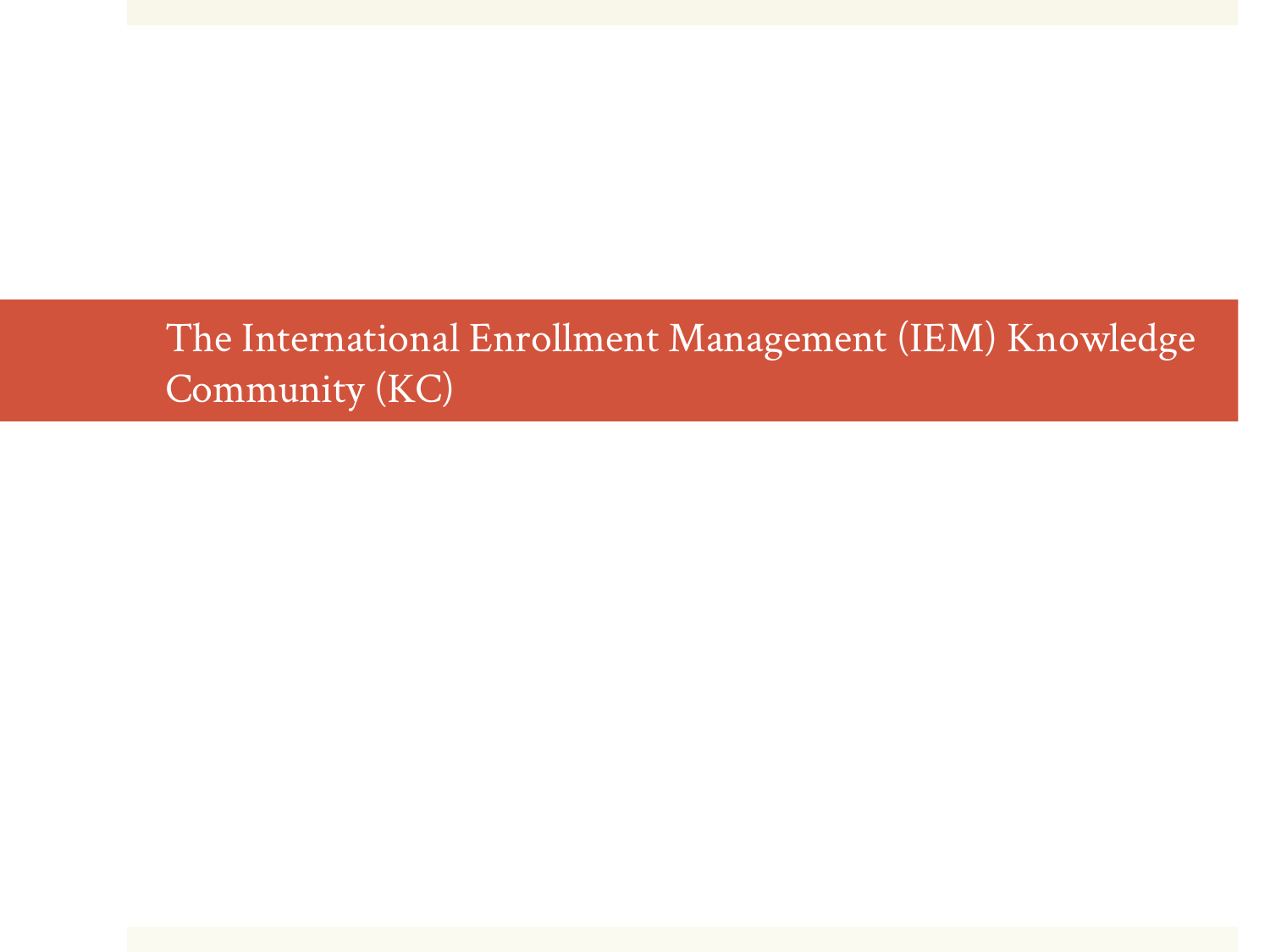

# The International Enrollment Management (IEM) Knowledge Community (KC)